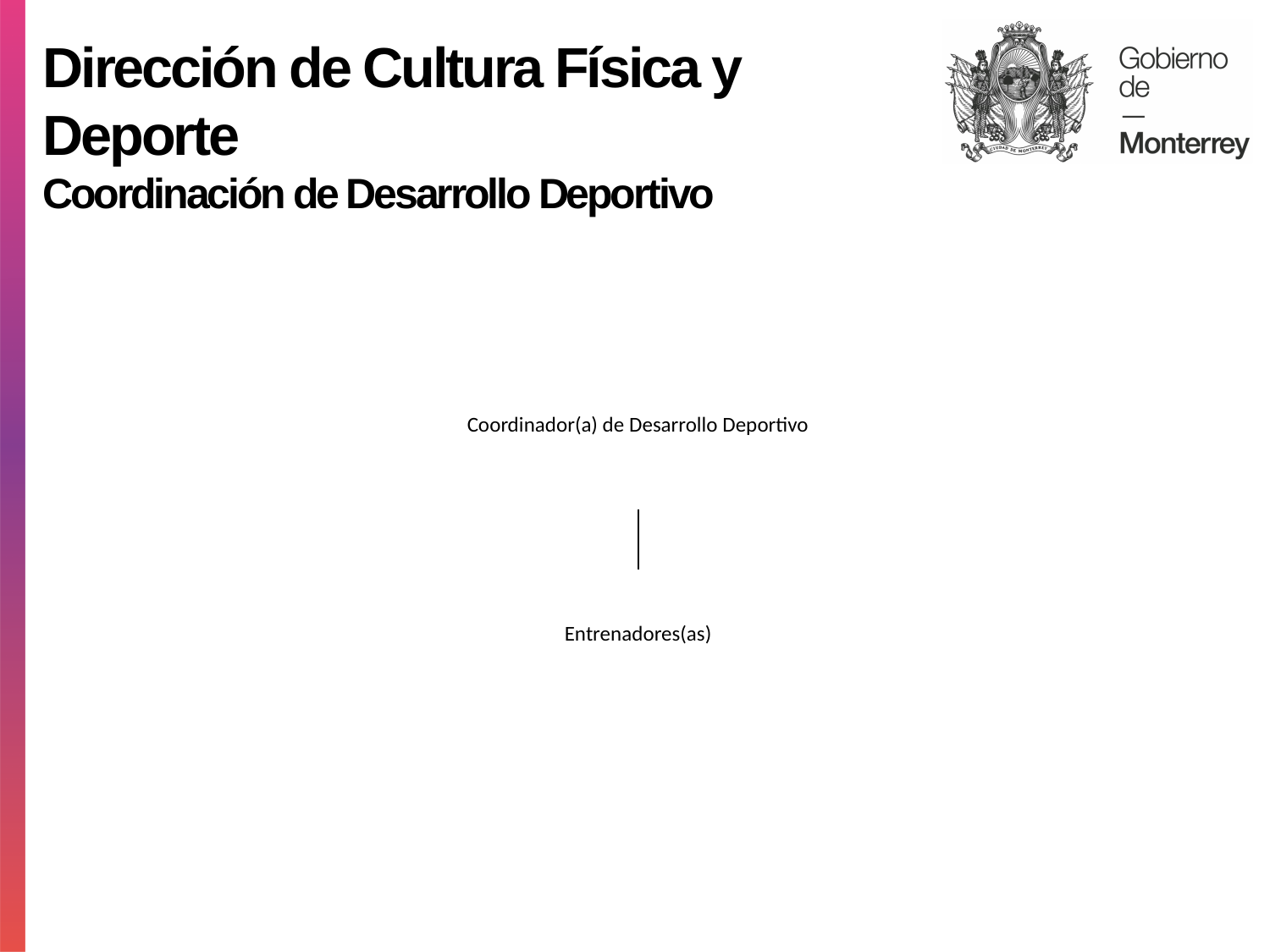

Dirección de Cultura Física y Deporte
Coordinación de Desarrollo Deportivo
Coordinador(a) de Desarrollo Deportivo
Entrenadores(as)